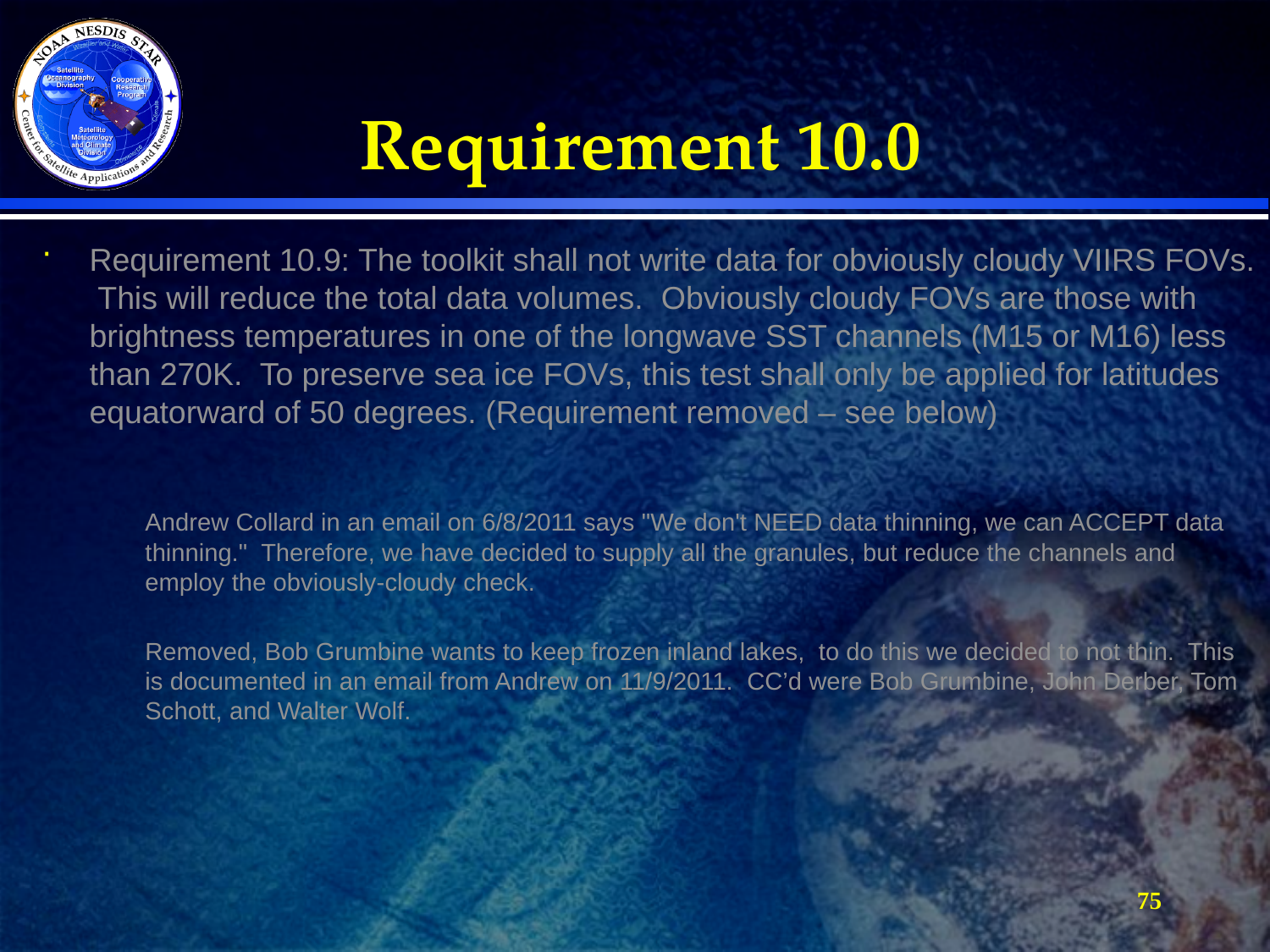

# Requirement 10.0
Requirement 10.9: The toolkit shall not write data for obviously cloudy VIIRS FOVs.  This will reduce the total data volumes.  Obviously cloudy FOVs are those with brightness temperatures in one of the longwave SST channels (M15 or M16) less than 270K.  To preserve sea ice FOVs, this test shall only be applied for latitudes equatorward of 50 degrees. (Requirement removed – see below)

	Andrew Collard in an email on 6/8/2011 says "We don't NEED data thinning, we can ACCEPT data thinning."  Therefore, we have decided to supply all the granules, but reduce the channels and employ the obviously-cloudy check.

	Removed, Bob Grumbine wants to keep frozen inland lakes,  to do this we decided to not thin.  This is documented in an email from Andrew on 11/9/2011.  CC’d were Bob Grumbine, John Derber, Tom Schott, and Walter Wolf.
75